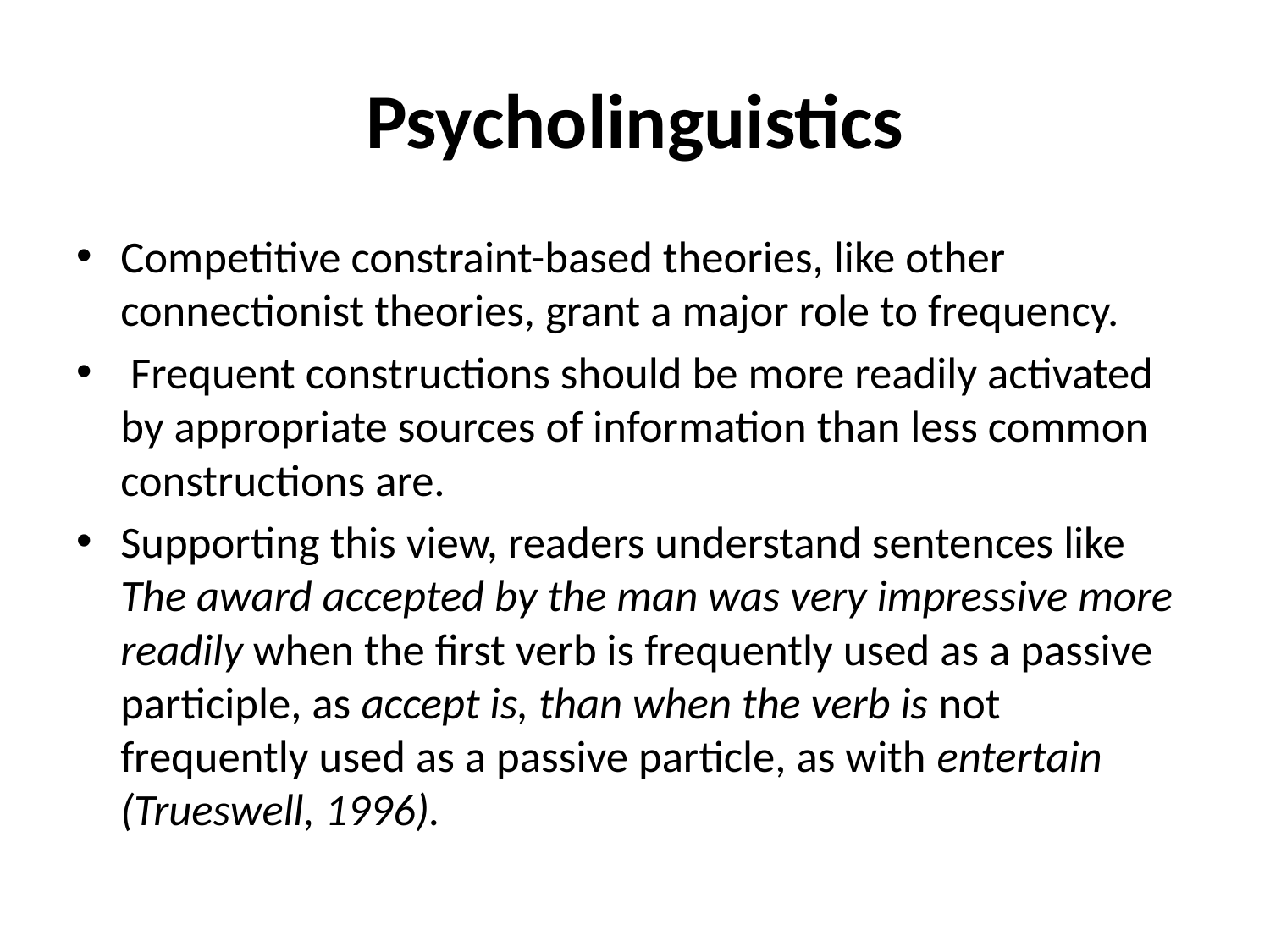

# Psycholinguistics
Competitive constraint-based theories, like other connectionist theories, grant a major role to frequency.
 Frequent constructions should be more readily activated by appropriate sources of information than less common constructions are.
Supporting this view, readers understand sentences like The award accepted by the man was very impressive more readily when the first verb is frequently used as a passive participle, as accept is, than when the verb is not frequently used as a passive particle, as with entertain (Trueswell, 1996).